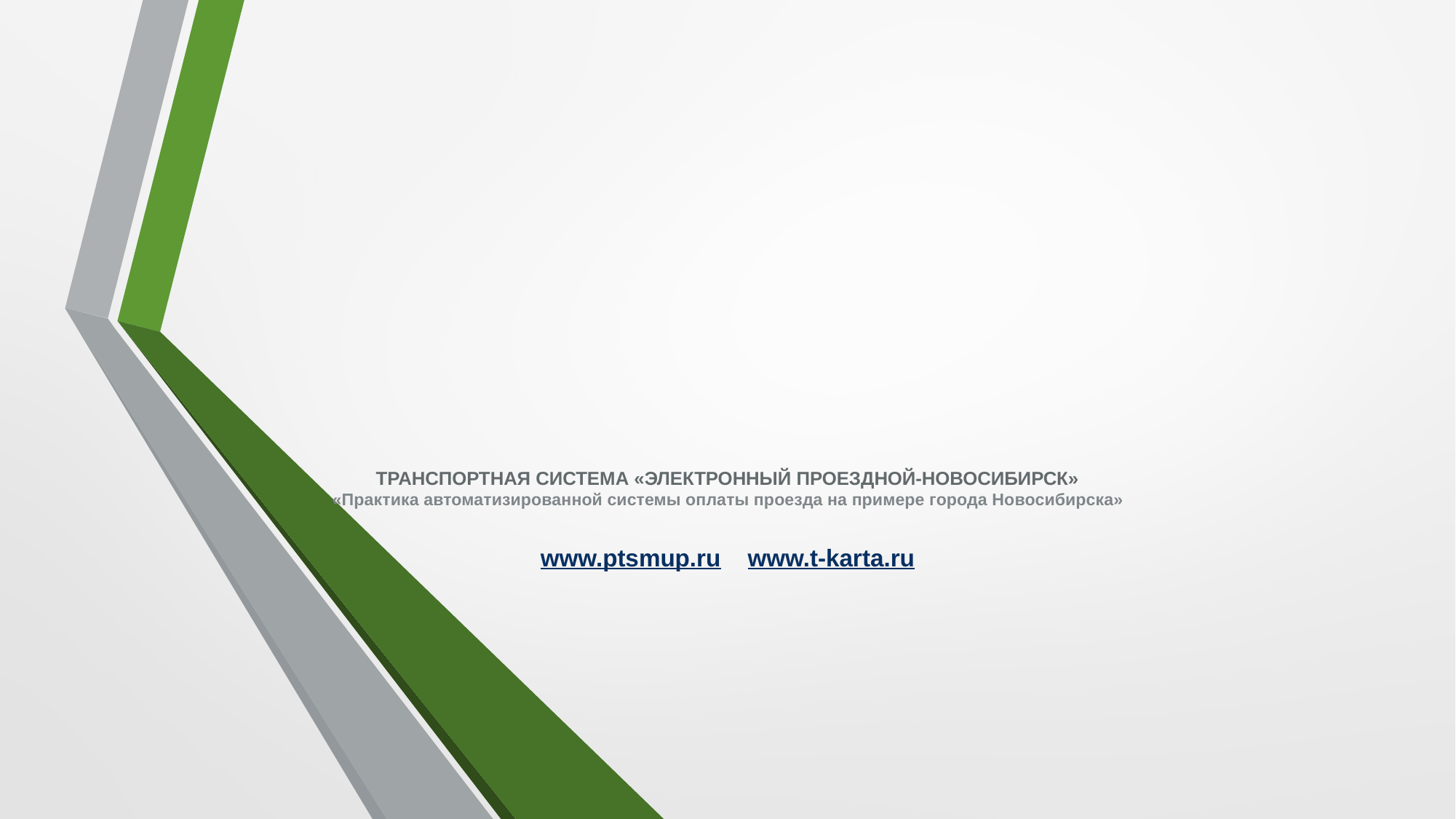

# ТРАНСПОРТНАЯ СИСТЕМА «ЭЛЕКТРОННЫЙ ПРОЕЗДНОЙ-НОВОСИБИРСК» «Практика автоматизированной системы оплаты проезда на примере города Новосибирска»
 www.ptsmup.ru    www.t-karta.ru